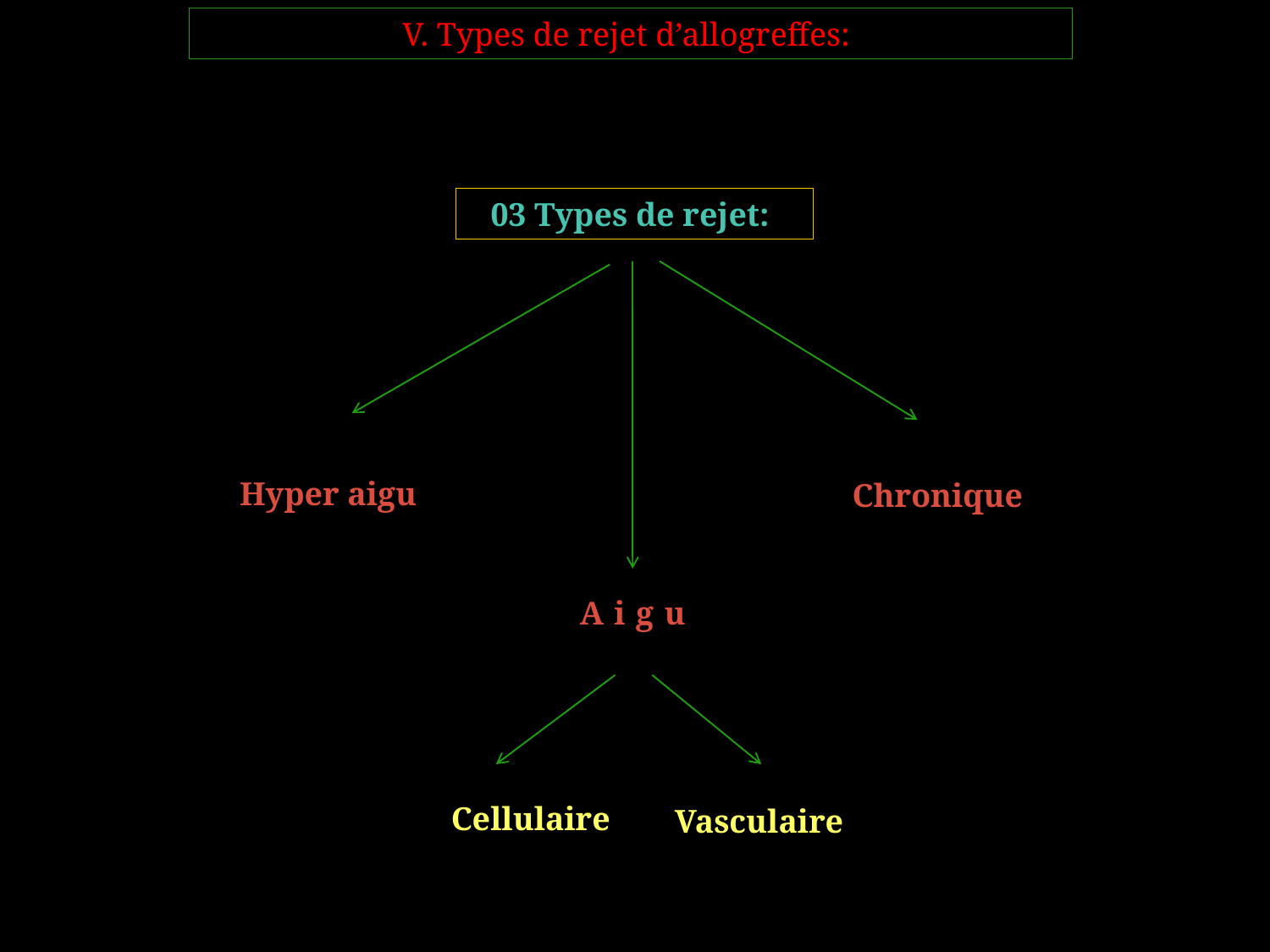

V. Types de rejet d’allogreffes:
03 Types de rejet:

Hyper aigu

Chronique

 Aigu

Cellulaire
Vasculaire